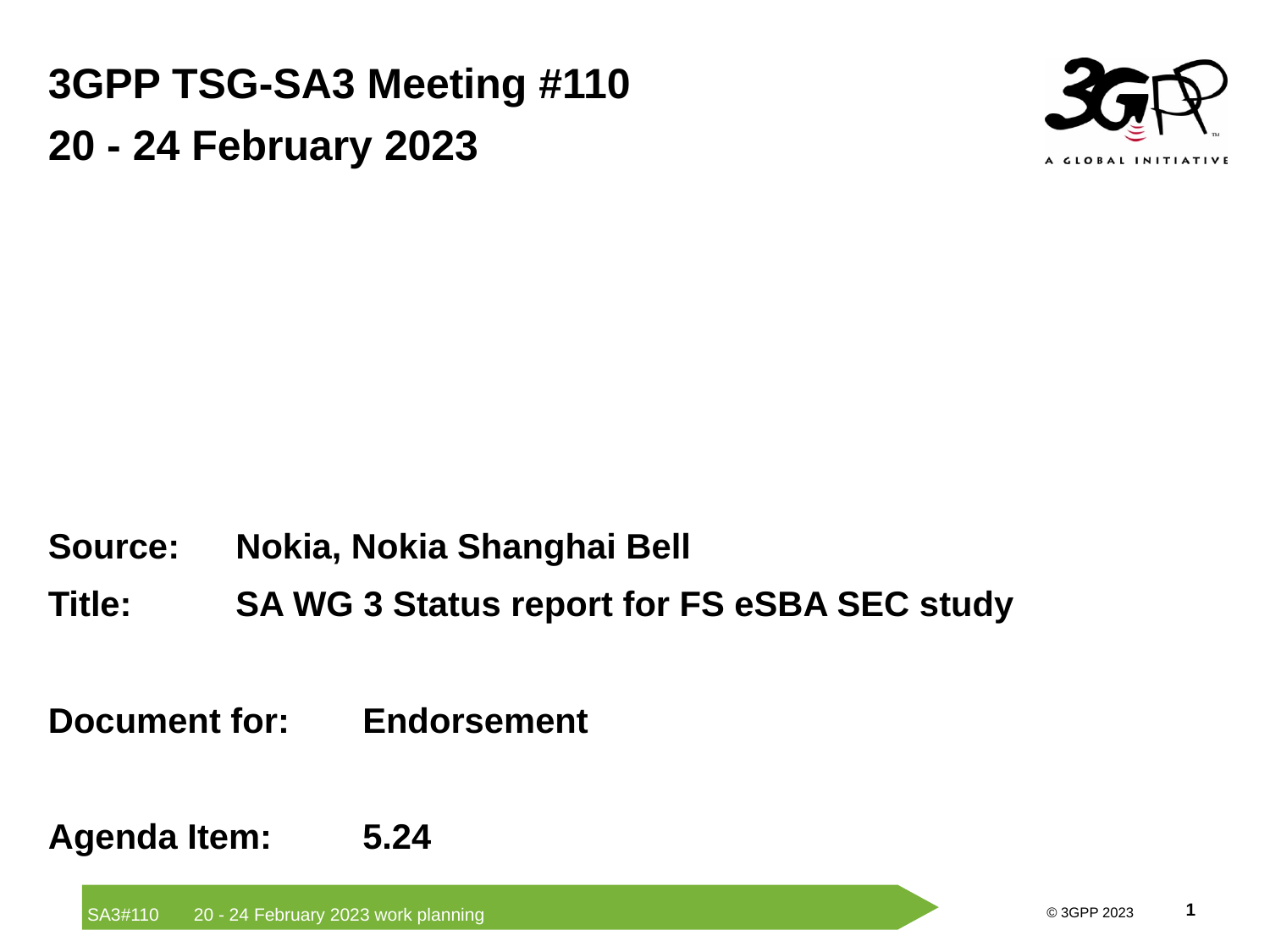

3GPP TSG-SA3 Meeting #110
20 - 24 February 2023

Source:	Nokia, Nokia Shanghai Bell
Title:	SA WG 3 Status report for FS eSBA SEC study

Document for:	Endorsement

Agenda Item:	5.24